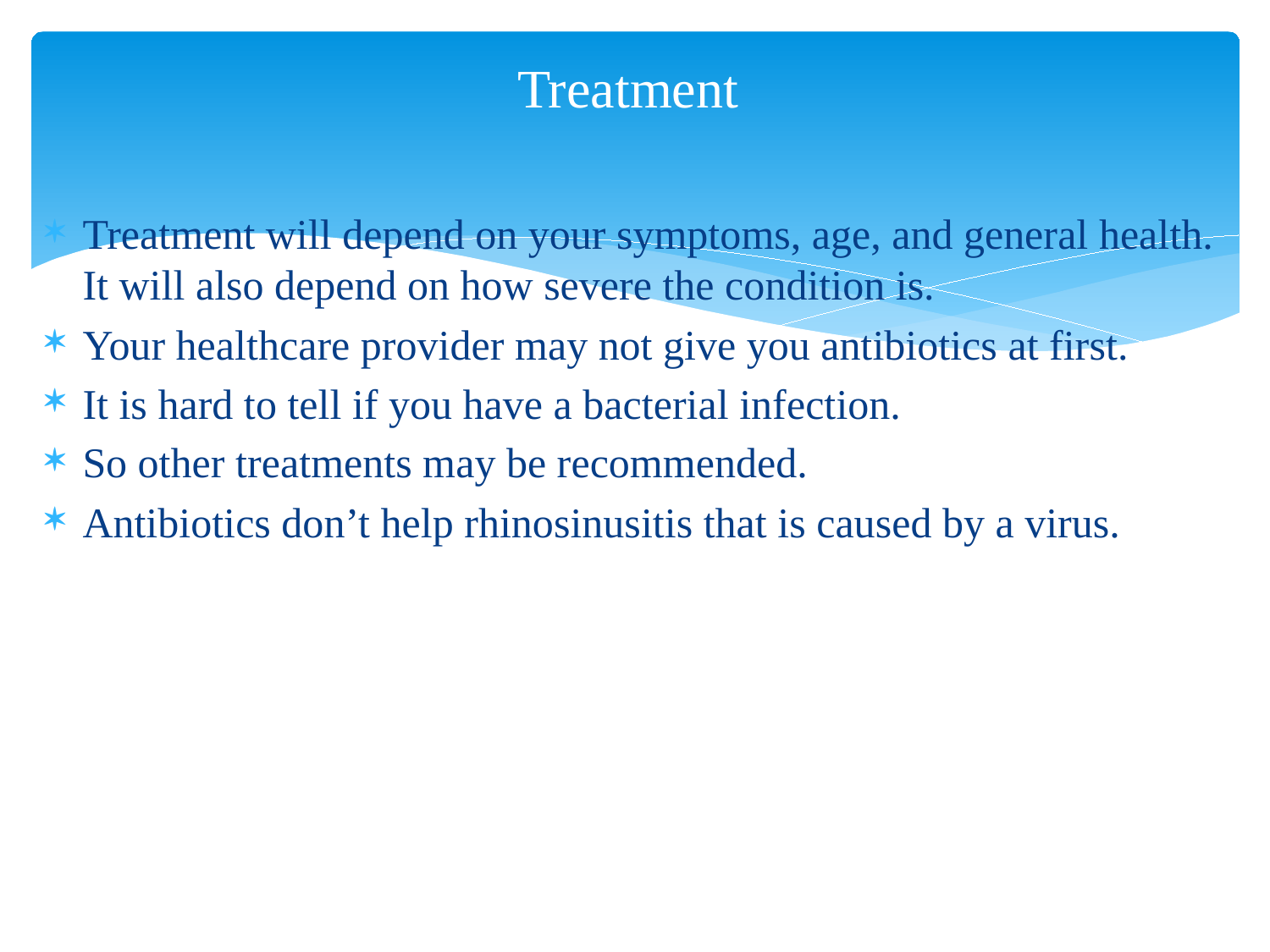

# Treatment
Treatment will depend on your symptoms, age, and general health. It will also depend on how severe the condition is.
Your healthcare provider may not give you antibiotics at first.
It is hard to tell if you have a bacterial infection.
So other treatments may be recommended.
Antibiotics don’t help rhinosinusitis that is caused by a virus.